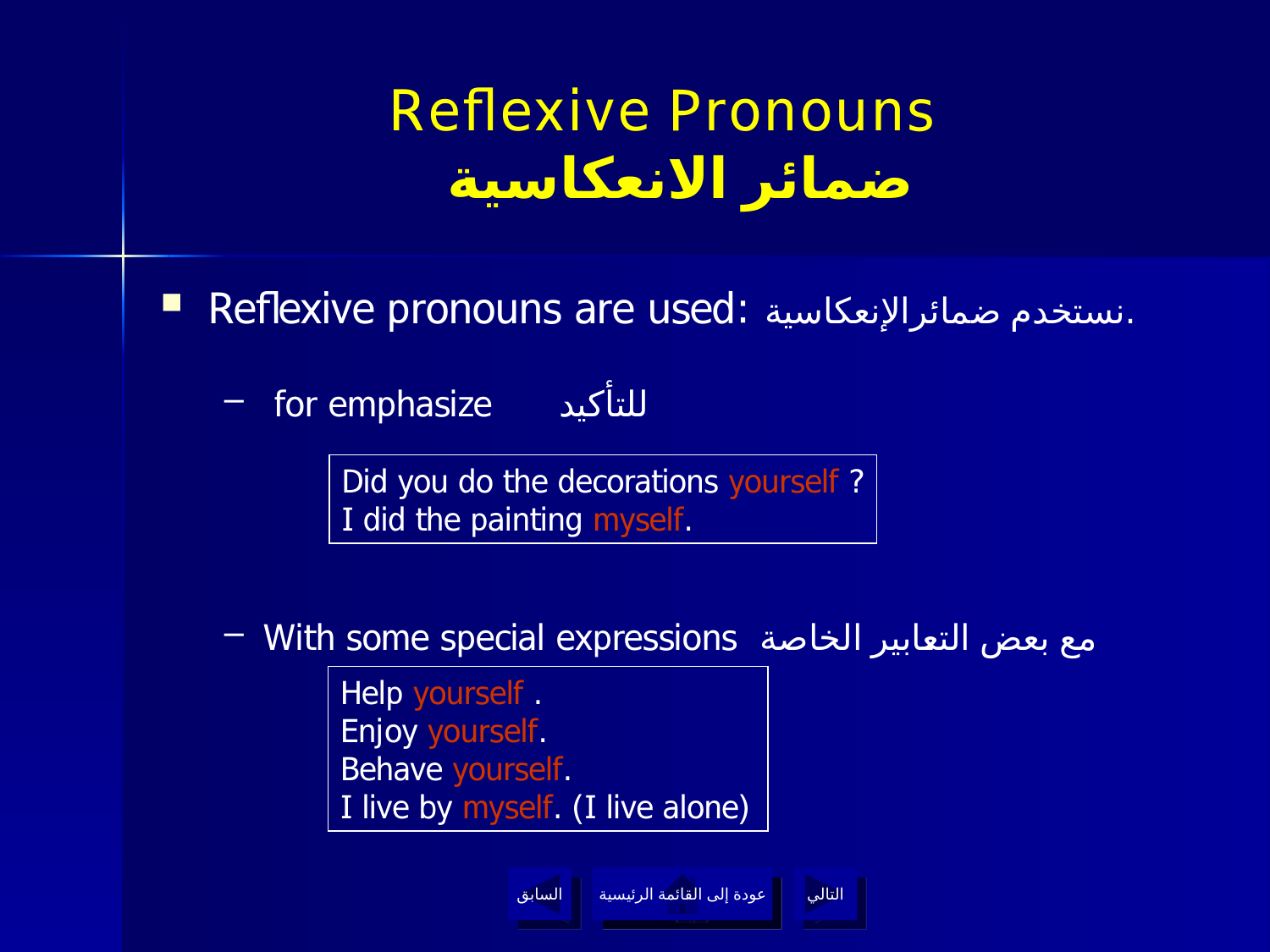

# Reflexive Pronouns ضمائر الانعكاسية
Reflexive pronouns are used: نستخدم ضمائرالإنعكاسية.
 for emphasize      للتأكيد

With some special expressions  مع بعض التعابير الخاصة

Did you do the decorations yourself ?
I did the painting myself.
Help yourself .
Enjoy yourself.
Behave yourself.
I live by myself. (I live alone)
السابق
عودة إلى القائمة الرئيسية
التالي
عودة إلى القائمة الرئيسية